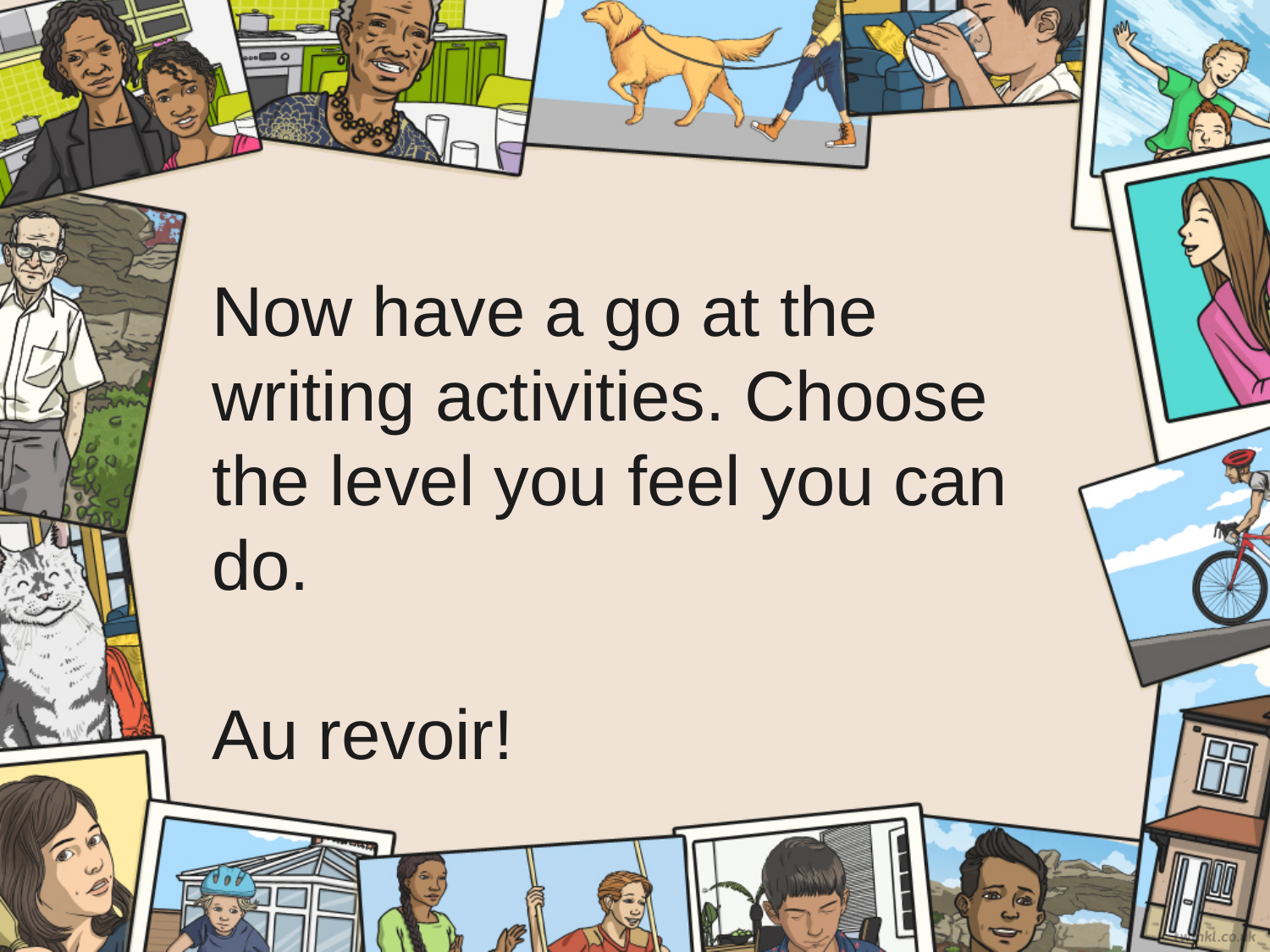

Now have a go at the writing activities. Choose the level you feel you can do.

Au revoir!